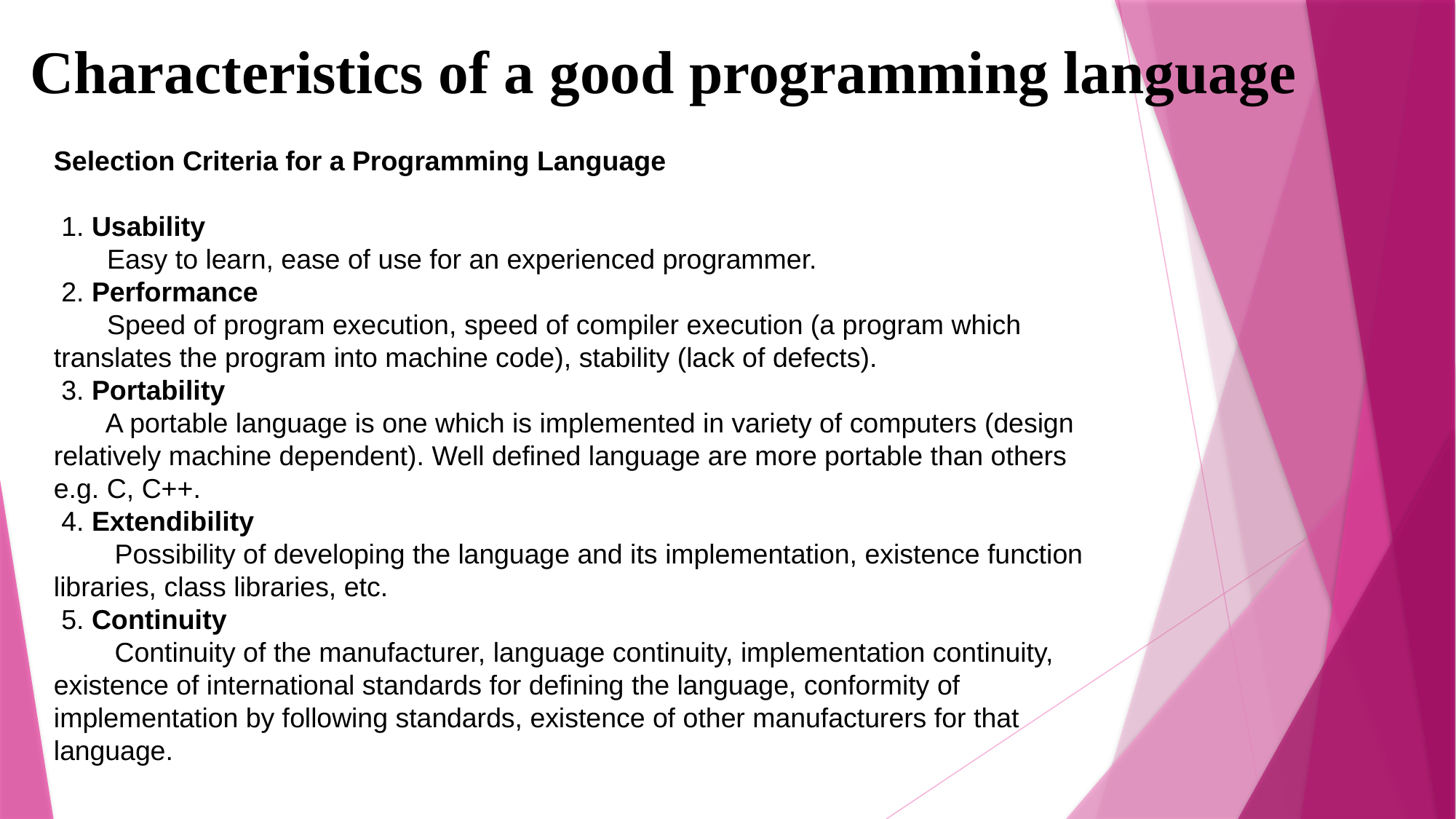

# Characteristics of a good programming language
Selection Criteria for a Programming Language
 1. Usability
       Easy to learn, ease of use for an experienced programmer.
 2. Performance
       Speed of program execution, speed of compiler execution (a program which translates the program into machine code), stability (lack of defects).
 3. Portability
       A portable language is one which is implemented in variety of computers (design relatively machine dependent). Well defined language are more portable than others e.g. C, C++.
 4. Extendibility 
        Possibility of developing the language and its implementation, existence function libraries, class libraries, etc.
 5. Continuity
        Continuity of the manufacturer, language continuity, implementation continuity, existence of international standards for defining the language, conformity of implementation by following standards, existence of other manufacturers for that language.